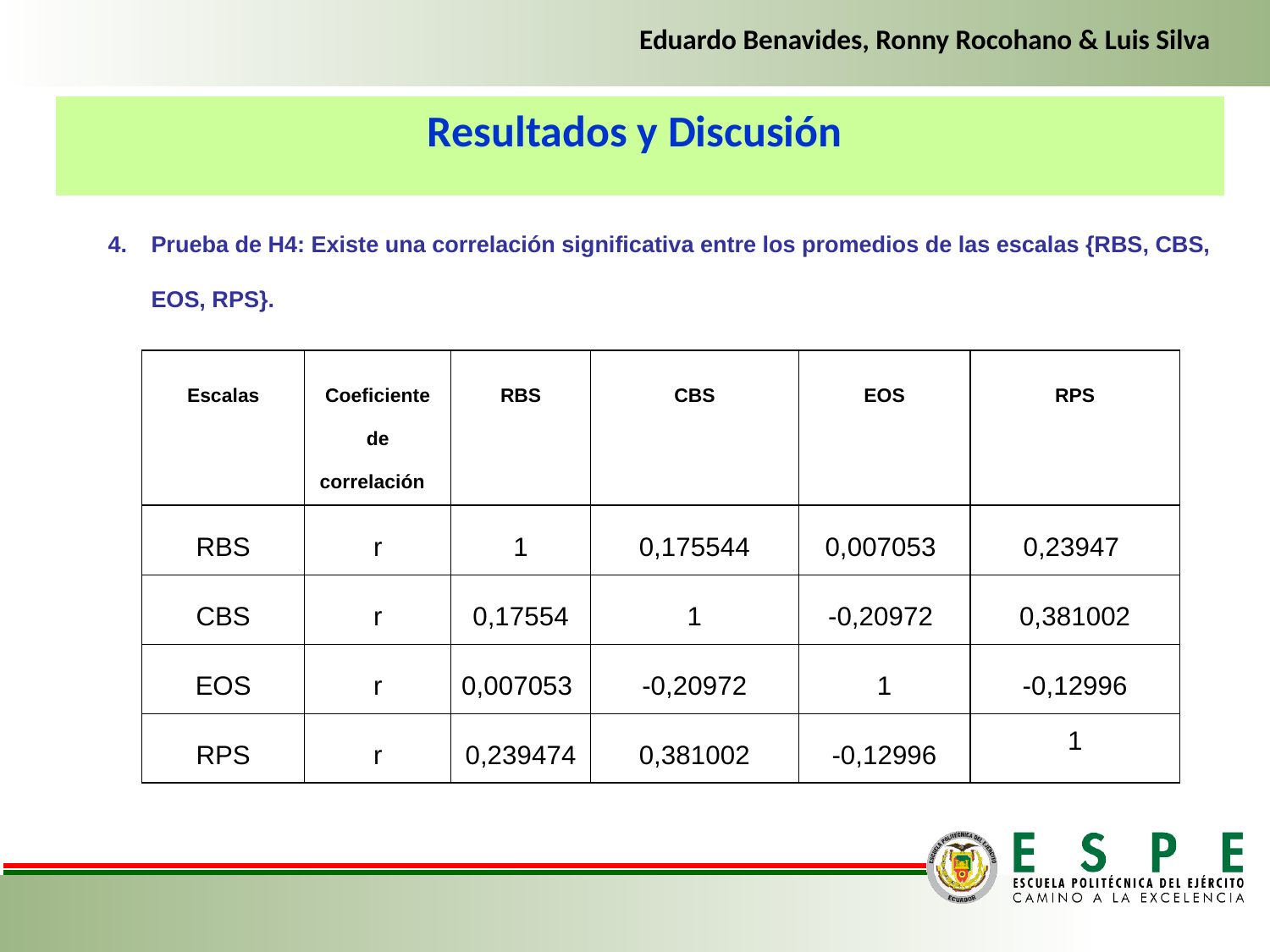

Eduardo Benavides, Ronny Rocohano & Luis Silva

Resultados y Discusión

Prueba de H4: Existe una correlación significativa entre los promedios de las escalas {RBS, CBS, EOS, RPS}.

| Escalas | Coeficiente de correlación | RBS | CBS | EOS | RPS |
| --- | --- | --- | --- | --- | --- |
| RBS | r | 1 | 0,175544 | 0,007053 | 0,23947 |
| CBS | r | 0,17554 | 1 | -0,20972 | 0,381002 |
| EOS | r | 0,007053 | -0,20972 | 1 | -0,12996 |
| RPS | r | 0,239474 | 0,381002 | -0,12996 | 1 |